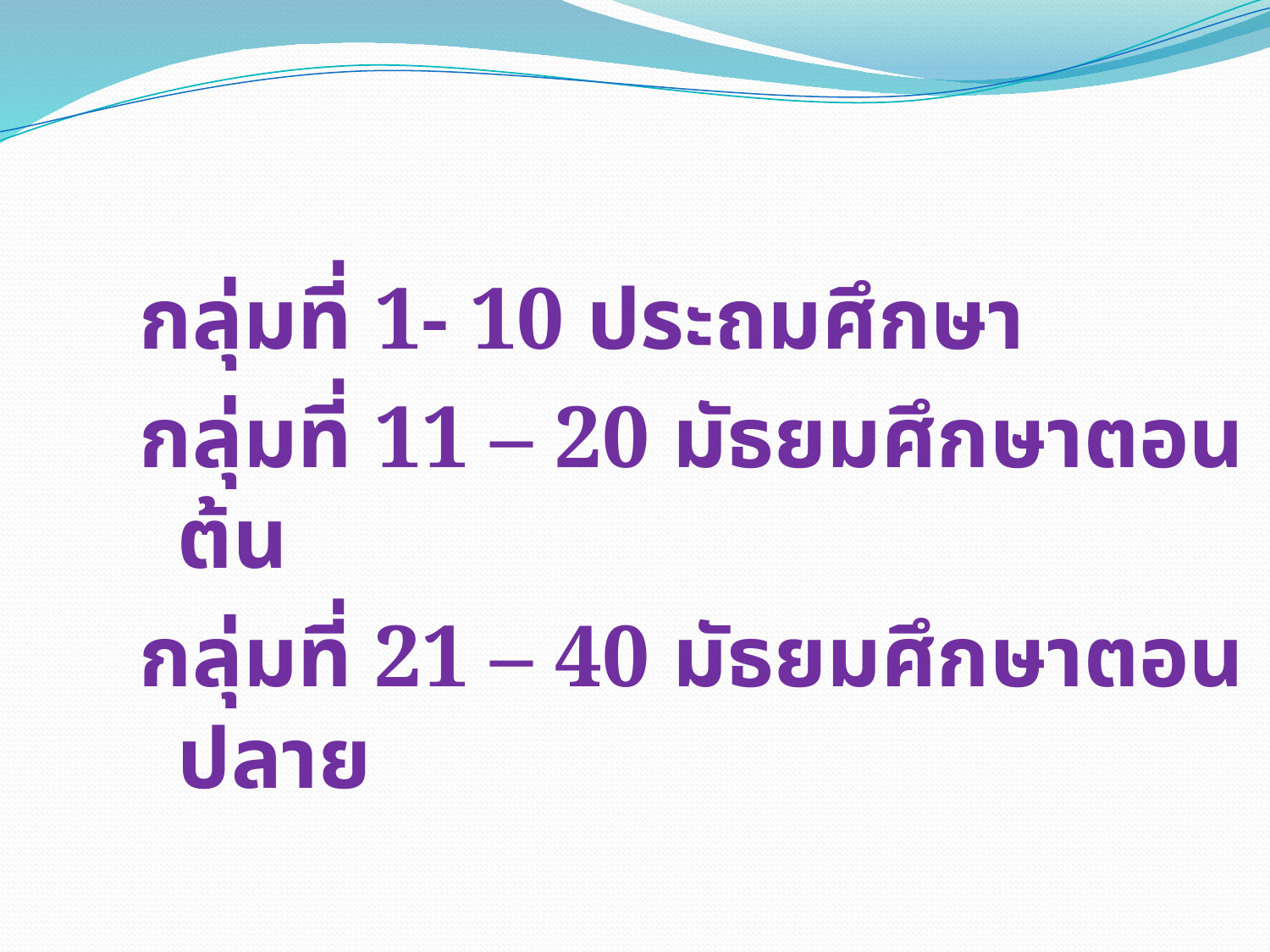

กลุ่มที่ 1- 10 ประถมศึกษา
กลุ่มที่ 11 – 20 มัธยมศึกษาตอนต้น
กลุ่มที่ 21 – 40 มัธยมศึกษาตอนปลาย